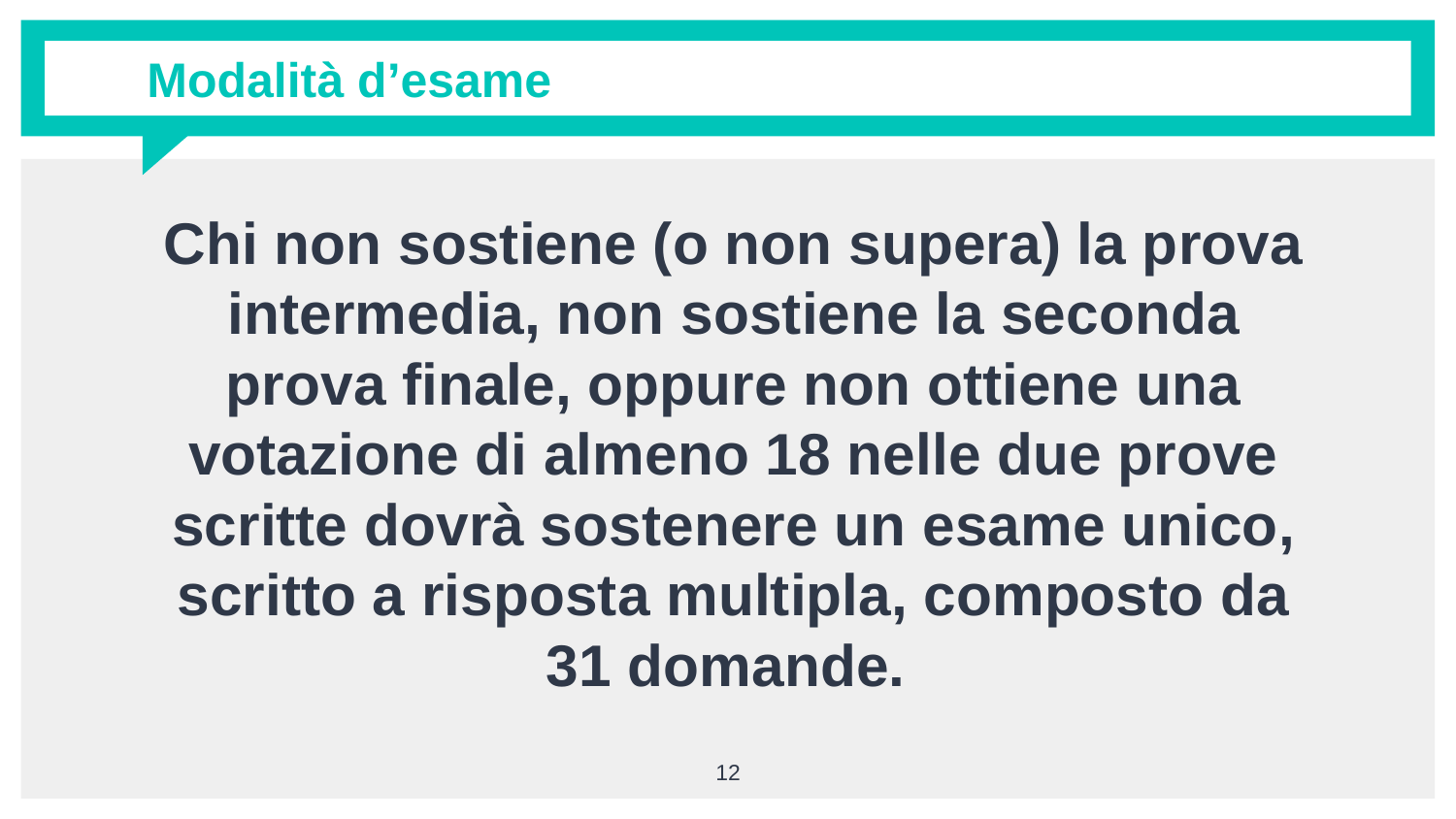

# Modalità d’esame
Chi non sostiene (o non supera) la prova intermedia, non sostiene la seconda prova finale, oppure non ottiene una votazione di almeno 18 nelle due prove scritte dovrà sostenere un esame unico, scritto a risposta multipla, composto da 31 domande.

12